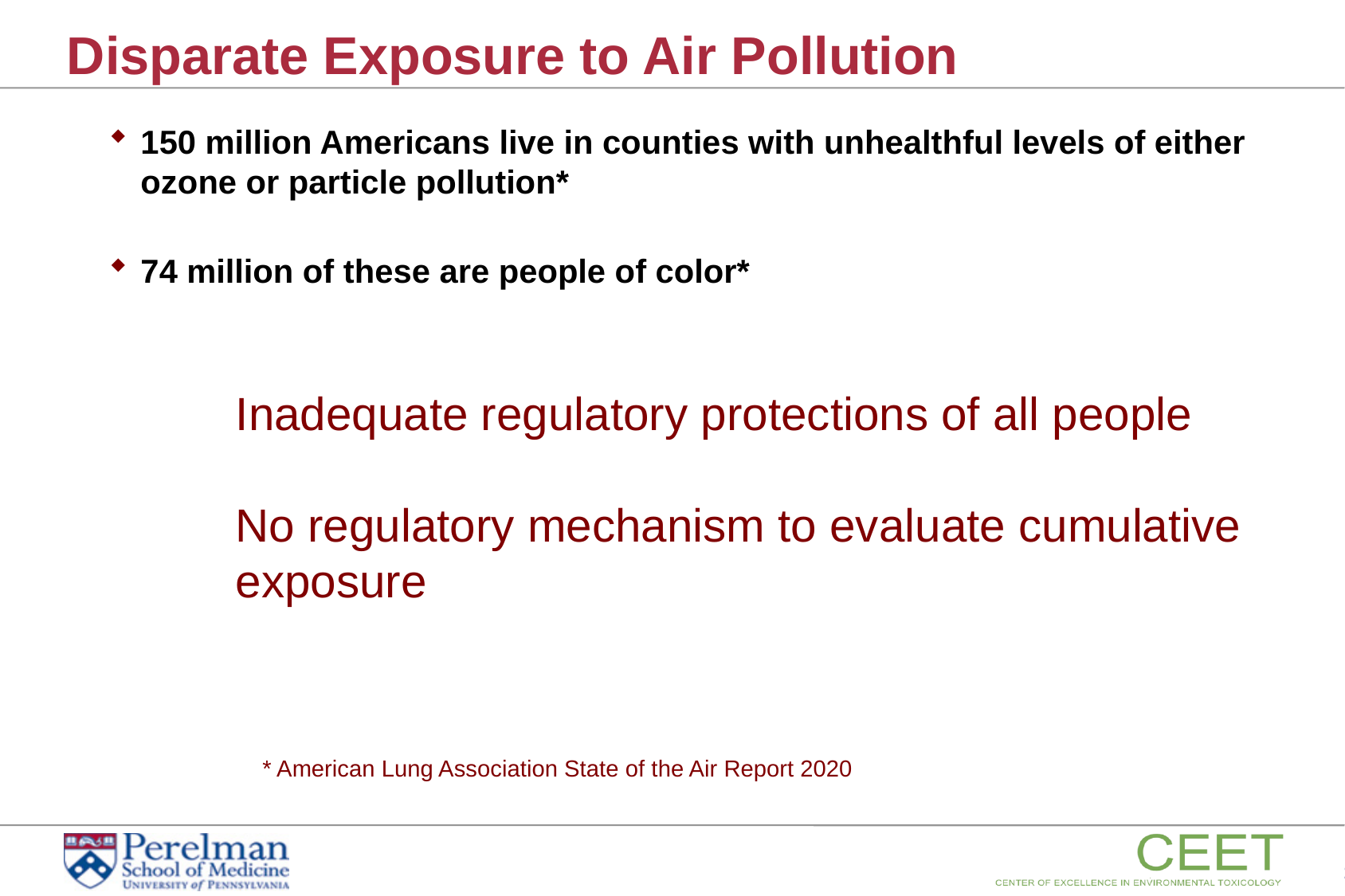

# Disparate Exposure to Air Pollution
150 million Americans live in counties with unhealthful levels of either ozone or particle pollution*
74 million of these are people of color*
Inadequate regulatory protections of all people
No regulatory mechanism to evaluate cumulative exposure
* American Lung Association State of the Air Report 2020